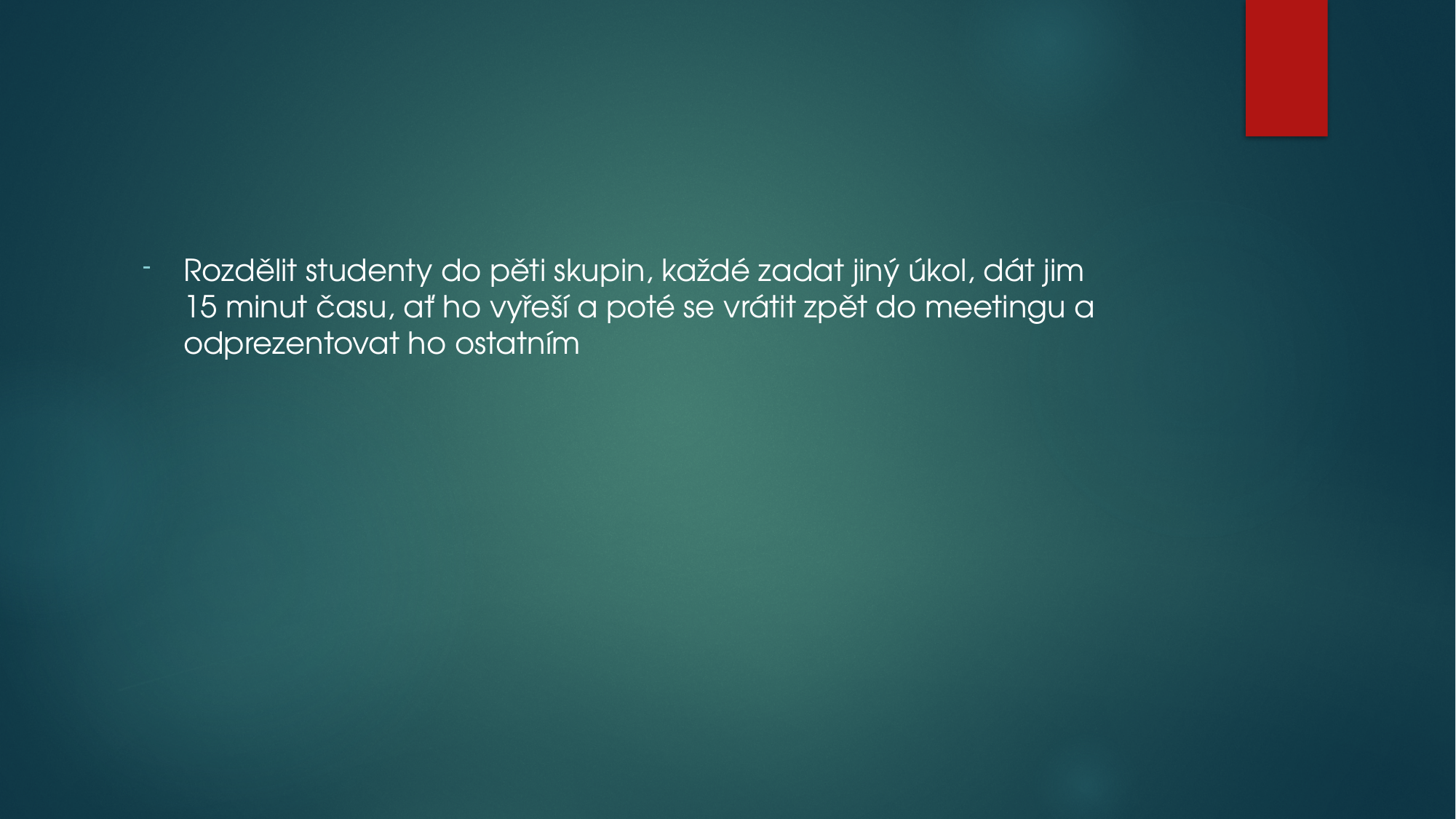

#
Rozdělit studenty do pěti skupin, každé zadat jiný úkol, dát jim 15 minut času, ať ho vyřeší a poté se vrátit zpět do meetingu a odprezentovat ho ostatním